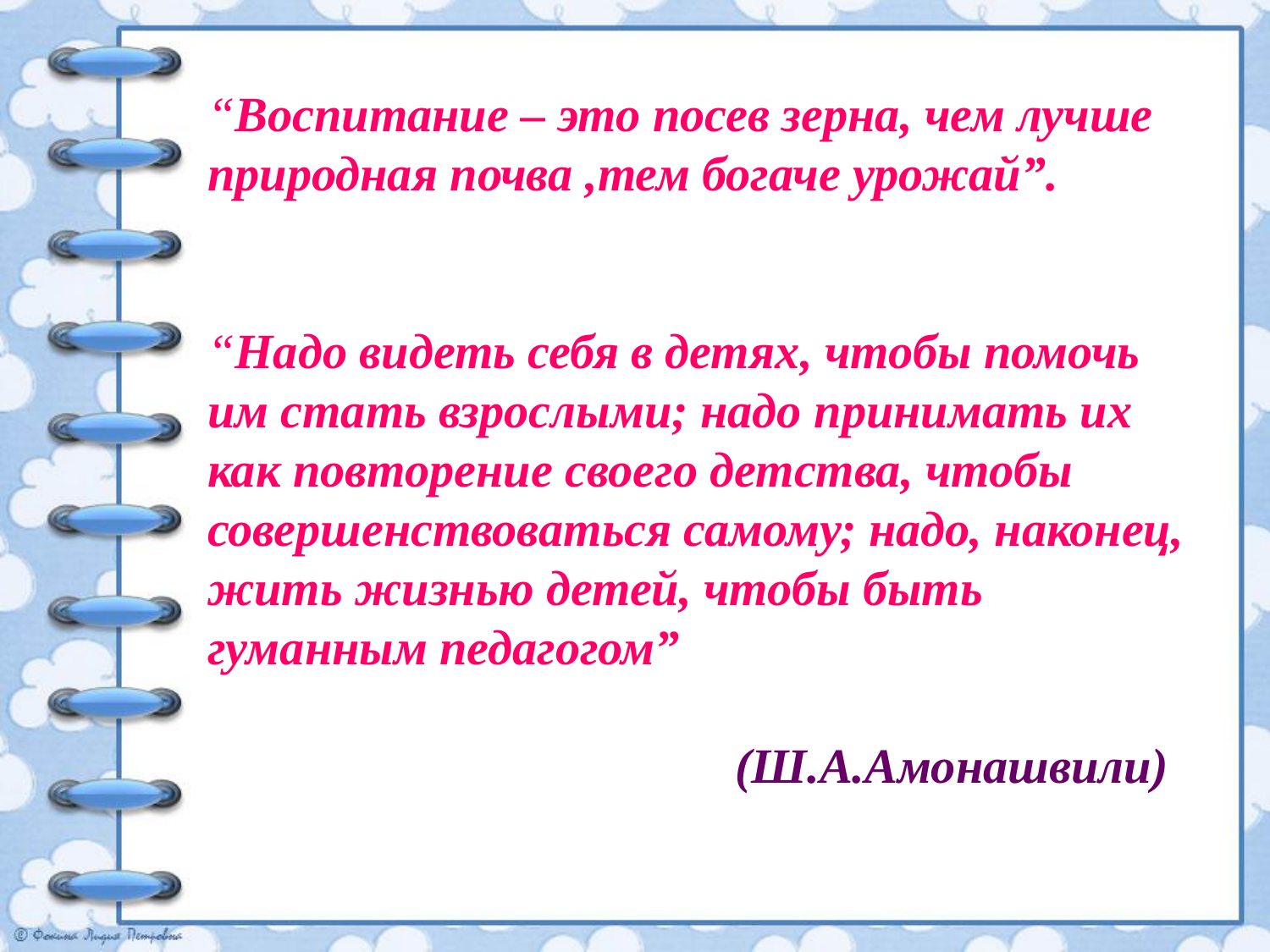

“Воспитание – это посев зерна, чем лучше природная почва ,тем богаче урожай”.
“Надо видеть себя в детях, чтобы помочь им стать взрослыми; надо принимать их как повторение своего детства, чтобы совершенствоваться самому; надо, наконец, жить жизнью детей, чтобы быть гуманным педагогом”
                                           (Ш.А.Амонашвили)